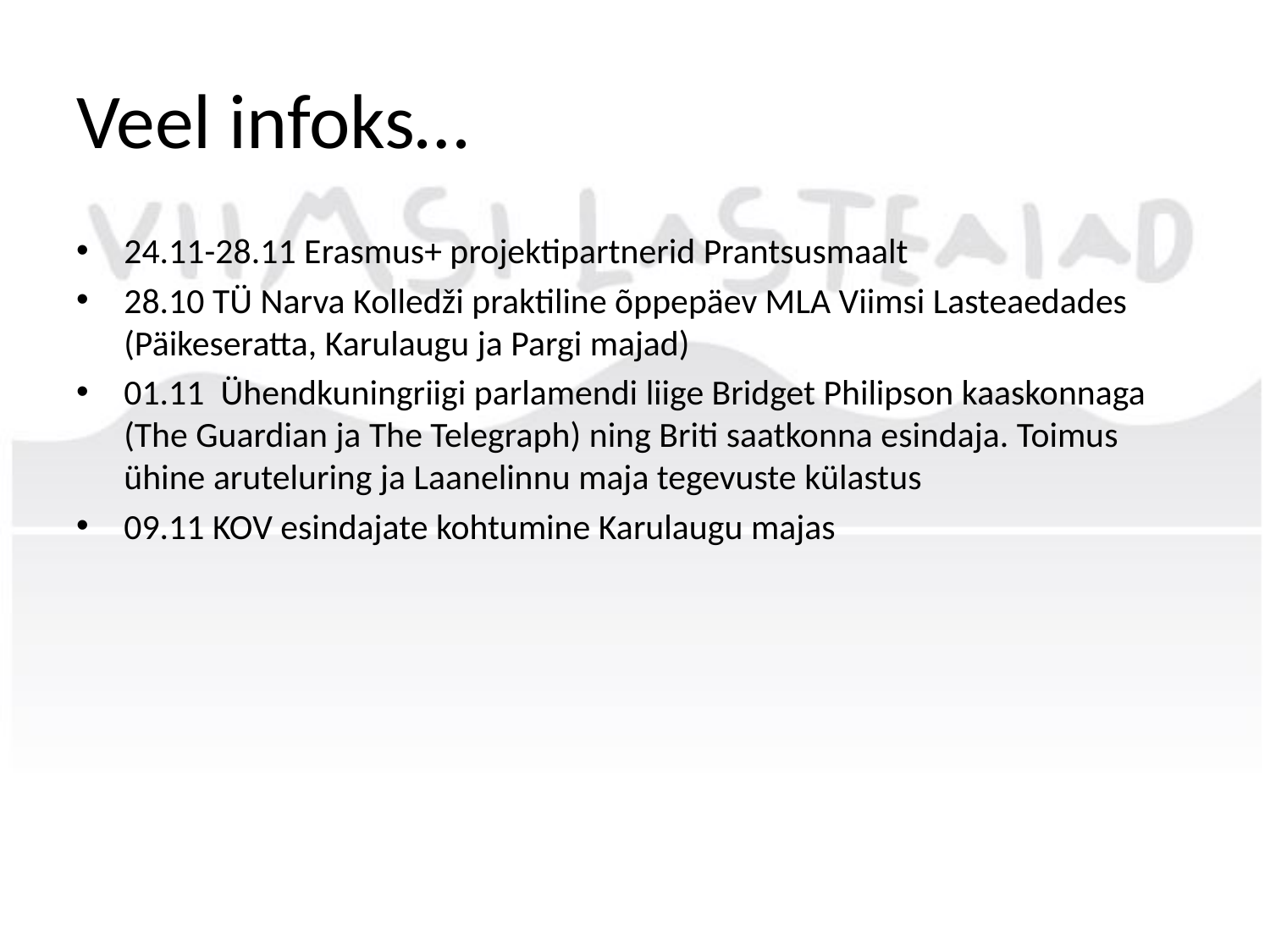

# Veel infoks…
24.11-28.11 Erasmus+ projektipartnerid Prantsusmaalt
28.10 TÜ Narva Kolledži praktiline õppepäev MLA Viimsi Lasteaedades (Päikeseratta, Karulaugu ja Pargi majad)
01.11  Ühendkuningriigi parlamendi liige Bridget Philipson kaaskonnaga (The Guardian ja The Telegraph) ning Briti saatkonna esindaja. Toimus ühine aruteluring ja Laanelinnu maja tegevuste külastus
09.11 KOV esindajate kohtumine Karulaugu majas